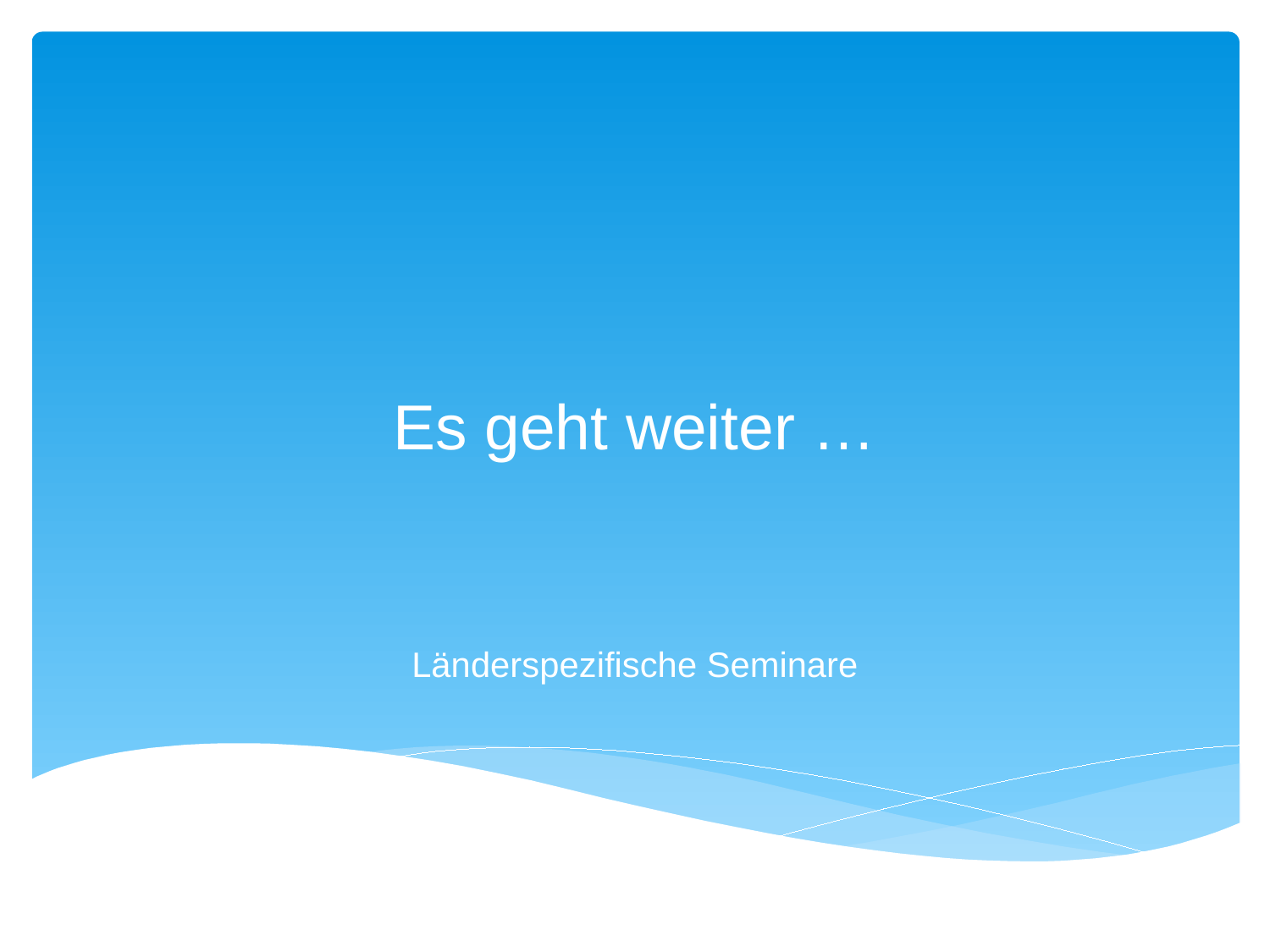

# Es geht weiter …
Länderspezifische Seminare